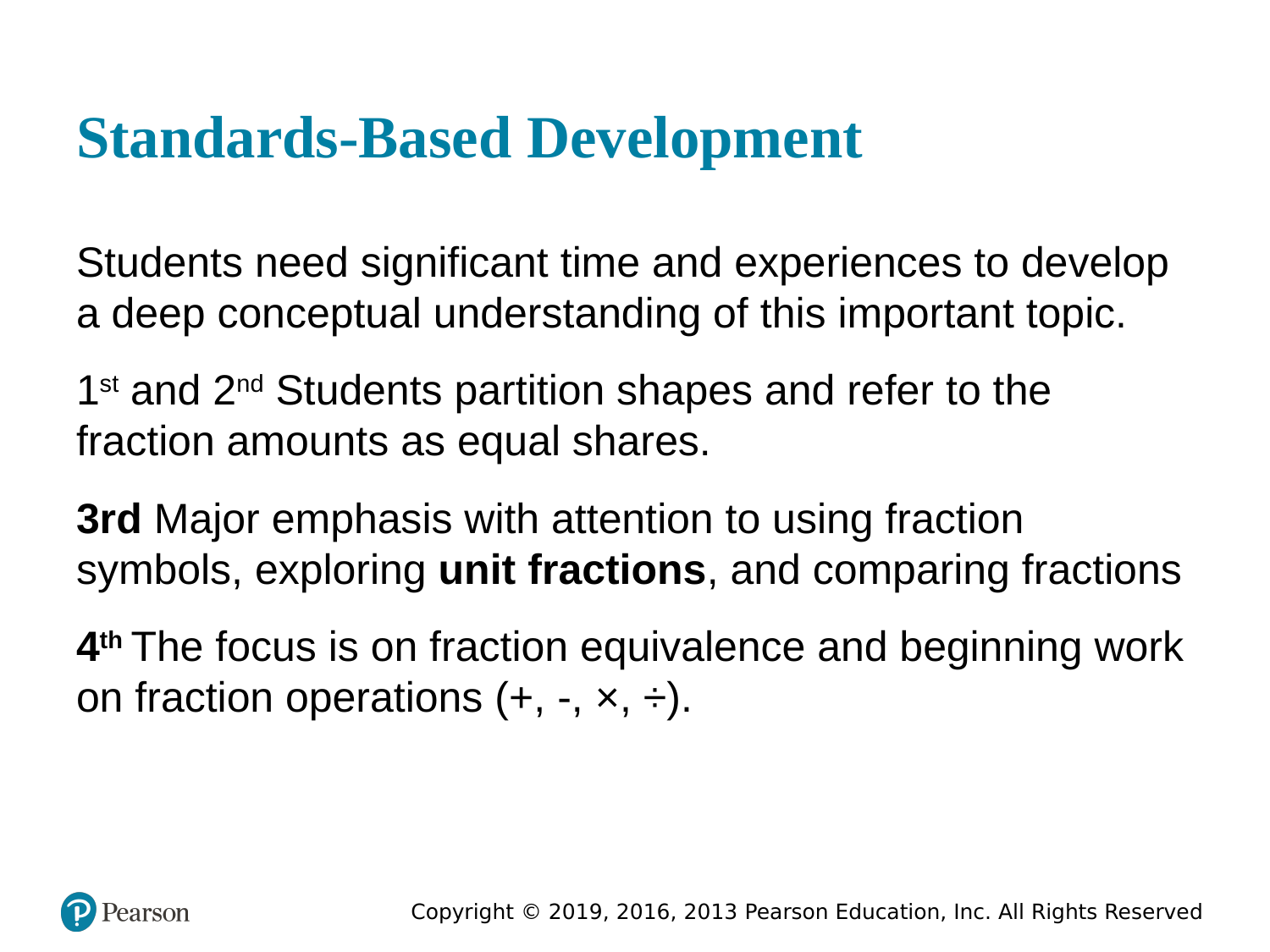

# Standards-Based Development
Students need significant time and experiences to develop a deep conceptual understanding of this important topic.
1st and 2nd Students partition shapes and refer to the fraction amounts as equal shares.
3rd Major emphasis with attention to using fraction symbols, exploring unit fractions, and comparing fractions
4th The focus is on fraction equivalence and beginning work on fraction operations (+, -, ×, ÷).